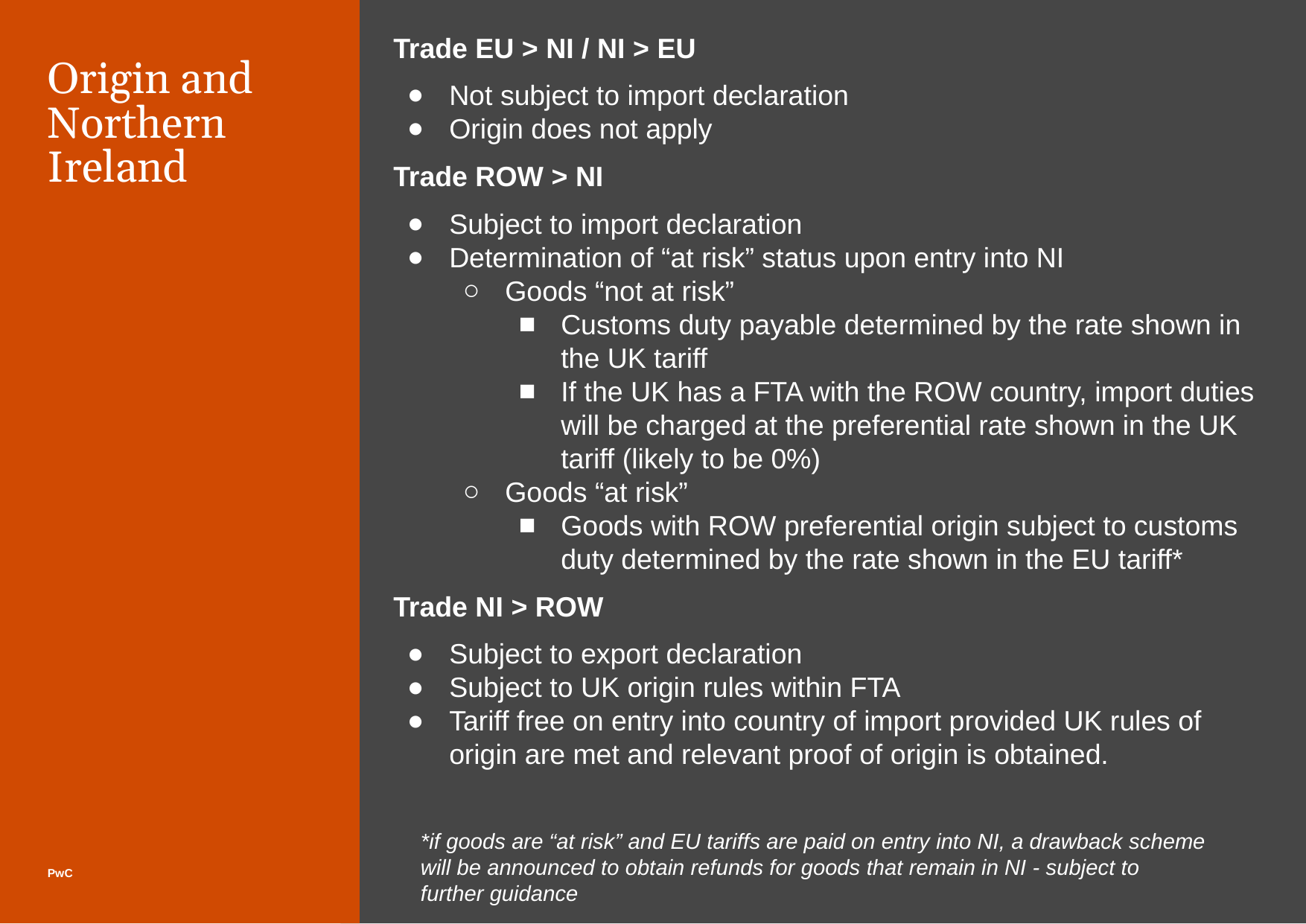

Trade EU > NI / NI > EU
Not subject to import declaration
Origin does not apply
Trade ROW > NI
Subject to import declaration
Determination of “at risk” status upon entry into NI
Goods “not at risk”
Customs duty payable determined by the rate shown in the UK tariff
If the UK has a FTA with the ROW country, import duties will be charged at the preferential rate shown in the UK tariff (likely to be 0%)
Goods “at risk”
Goods with ROW preferential origin subject to customs duty determined by the rate shown in the EU tariff*
Trade NI > ROW
Subject to export declaration
Subject to UK origin rules within FTA
Tariff free on entry into country of import provided UK rules of origin are met and relevant proof of origin is obtained.
# Origin and Northern Ireland
*if goods are “at risk” and EU tariffs are paid on entry into NI, a drawback scheme will be announced to obtain refunds for goods that remain in NI - subject to further guidance
PwC
12